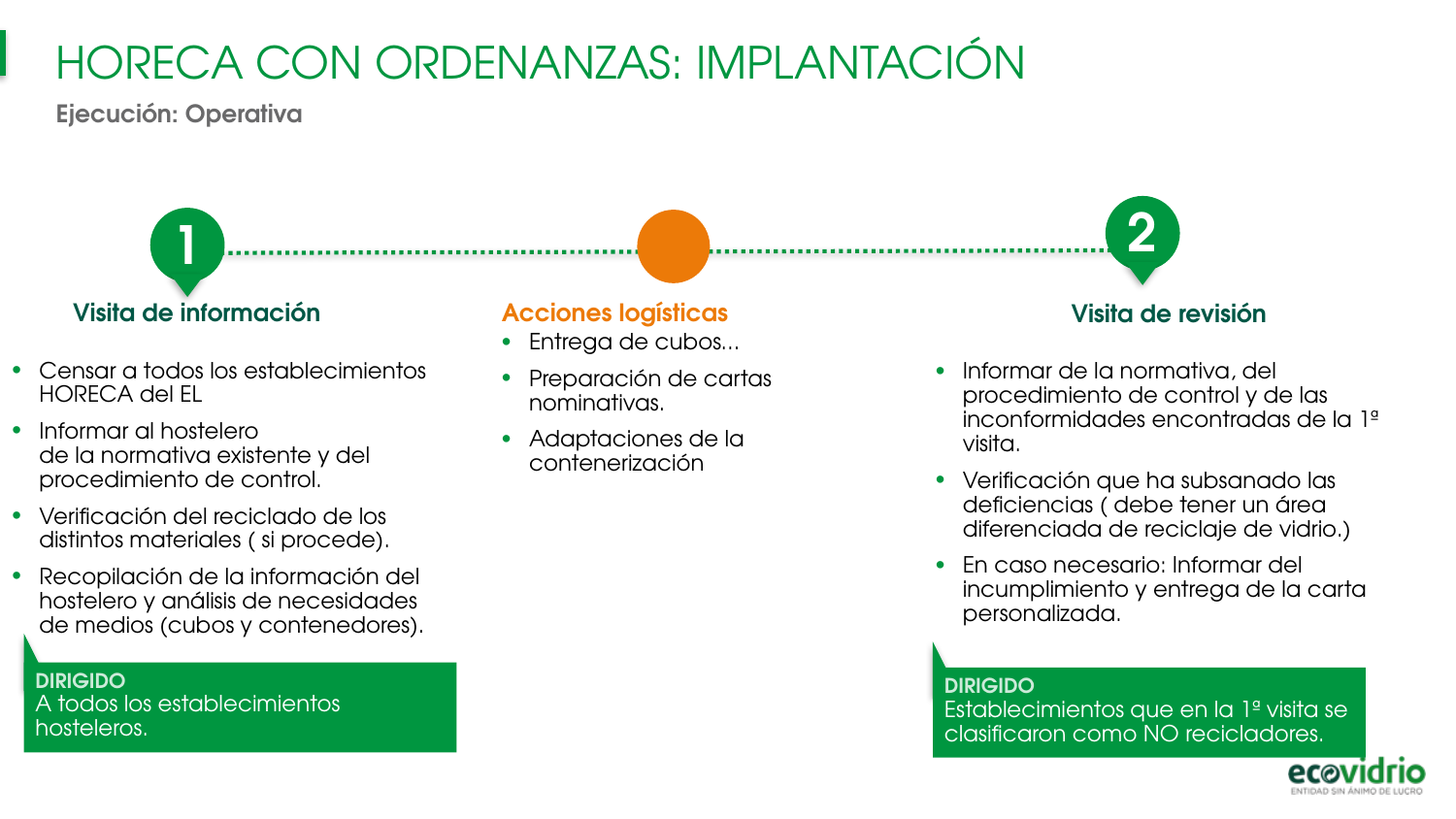

# HORECA CON ORDENANZAS: IMPLANTACIÓN
Ejecución: Operativa

2

1

Acciones logísticas
Entrega de cubos…
Preparación de cartas nominativas.
Adaptaciones de la contenerización
         Visita de información

Censar a todos los establecimientos HORECA del EL
Informar al hostelero
de la normativa existente y del procedimiento de control.
Verificación del reciclado de los distintos materiales ( si procede).
Recopilación de la información del hostelero y análisis de necesidades de medios (cubos y contenedores).
Visita de revisión

Informar de la normativa, del procedimiento de control y de las inconformidades encontradas de la 1ª visita.
Verificación que ha subsanado las deficiencias ( debe tener un área diferenciada de reciclaje de vidrio.)
En caso necesario: Informar del incumplimiento y entrega de la carta personalizada.

DIRIGIDO
A todos los establecimientos hosteleros.
DIRIGIDO
Establecimientos que en la 1ª visita se clasificaron como NO recicladores.